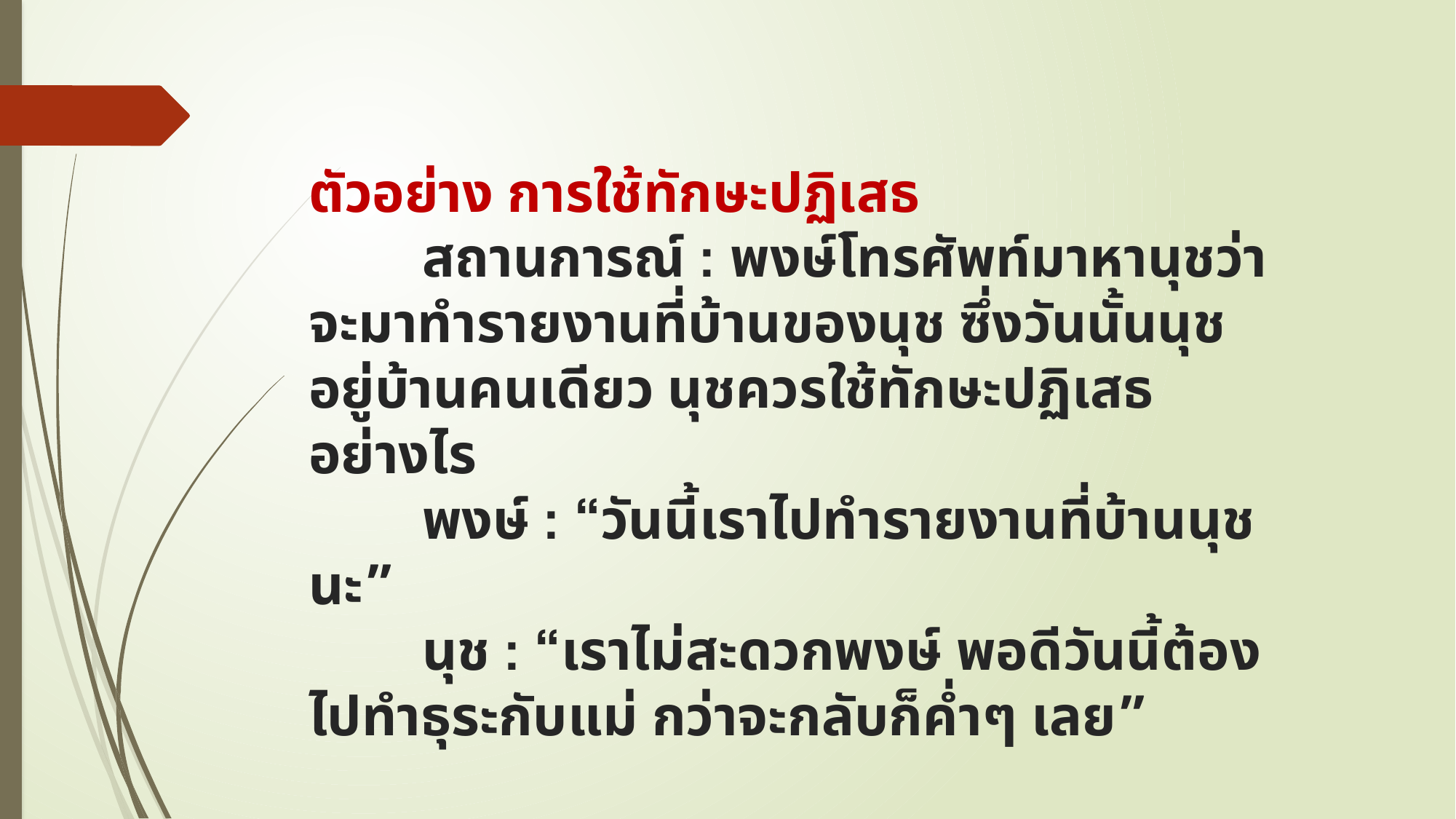

# ตัวอย่าง การใช้ทักษะปฏิเสธ         สถานการณ์ : พงษ์โทรศัพท์มาหานุชว่าจะมาทำรายงานที่บ้านของนุช ซึ่งวันนั้นนุชอยู่บ้านคนเดียว นุชควรใช้ทักษะปฏิเสธอย่างไร         พงษ์ : “วันนี้เราไปทำรายงานที่บ้านนุชนะ”         นุช : “เราไม่สะดวกพงษ์ พอดีวันนี้ต้องไปทำธุระกับแม่ กว่าจะกลับก็ค่ำๆ เลย”